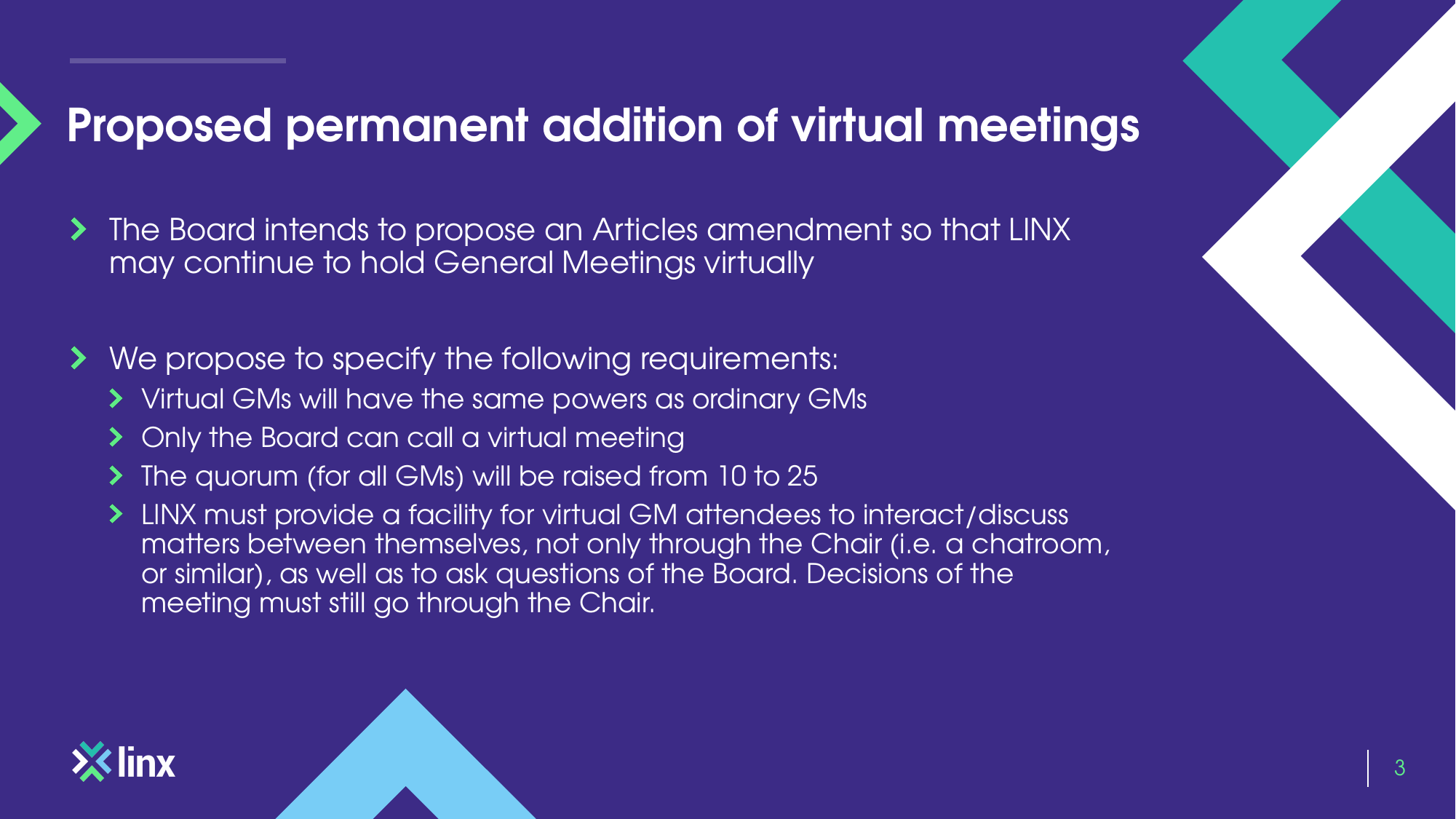

# Proposed permanent addition of virtual meetings
The Board intends to propose an Articles amendment so that LINX may continue to hold General Meetings virtually

We propose to specify the following requirements:
Virtual GMs will have the same powers as ordinary GMs
Only the Board can call a virtual meeting
The quorum (for all GMs) will be raised from 10 to 25
LINX must provide a facility for virtual GM attendees to interact/discuss matters between themselves, not only through the Chair (i.e. a chatroom, or similar), as well as to ask questions of the Board. Decisions of the meeting must still go through the Chair.

3